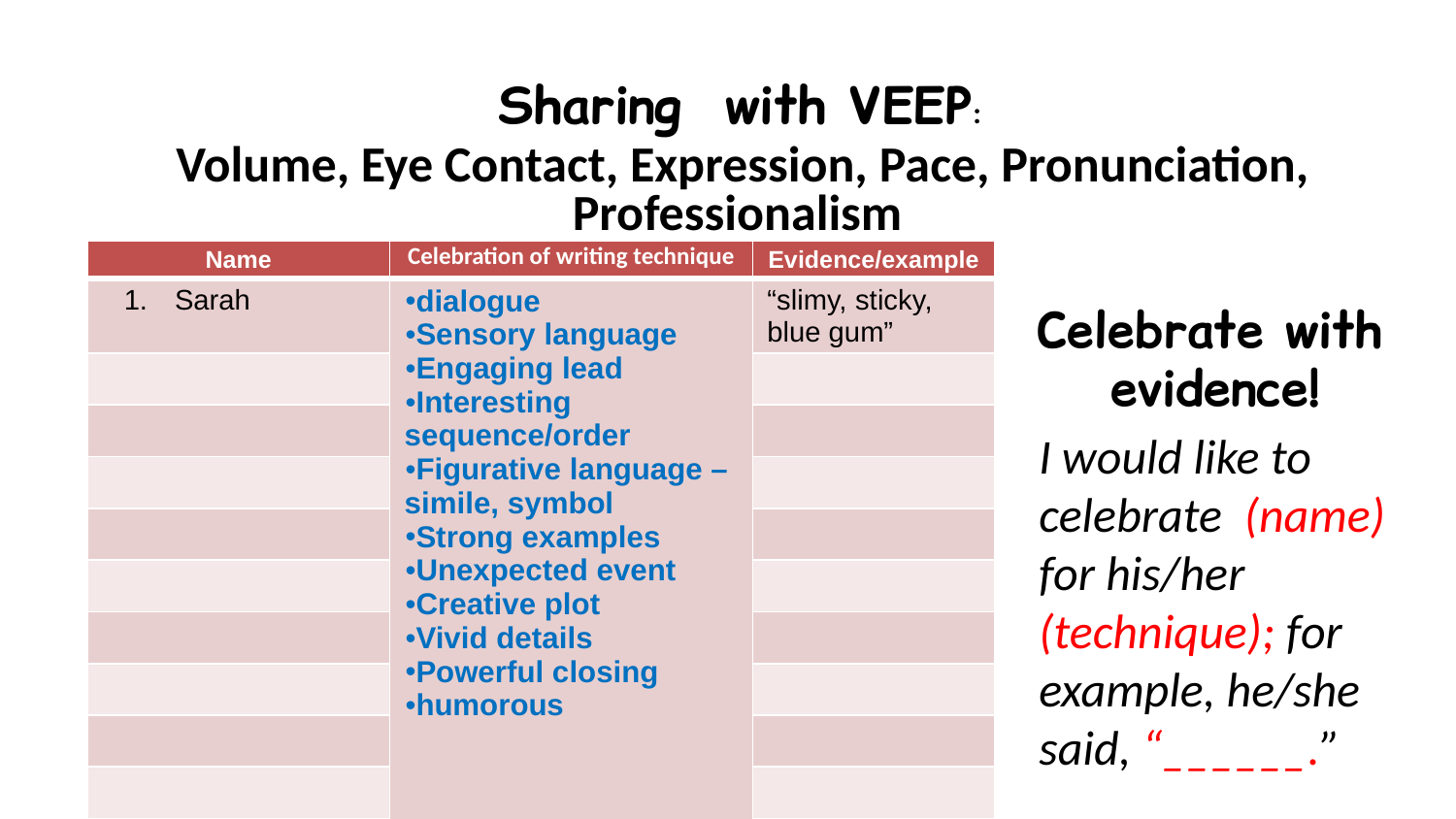

Sharing  with VEEP:
Volume, Eye Contact, Expression, Pace, Pronunciation, Professionalism
| Name | Celebration of writing technique | Evidence/example |
| --- | --- | --- |
| Sarah | dialogue Sensory language Engaging lead Interesting sequence/order Figurative language – simile, symbol Strong examples Unexpected event Creative plot Vivid details Powerful closing humorous | “slimy, sticky, blue gum” |
|  |  |  |
|  |  |  |
|  |  |  |
|  |  |  |
|  |  |  |
|  |  |  |
|  |  |  |
|  |  |  |
|  |  |  |
|  |  |  |
|  |  |  |
    Celebrate with evidence!
     I would like to celebrate  (name) for his/her (technique); for example, he/she said, “______.”